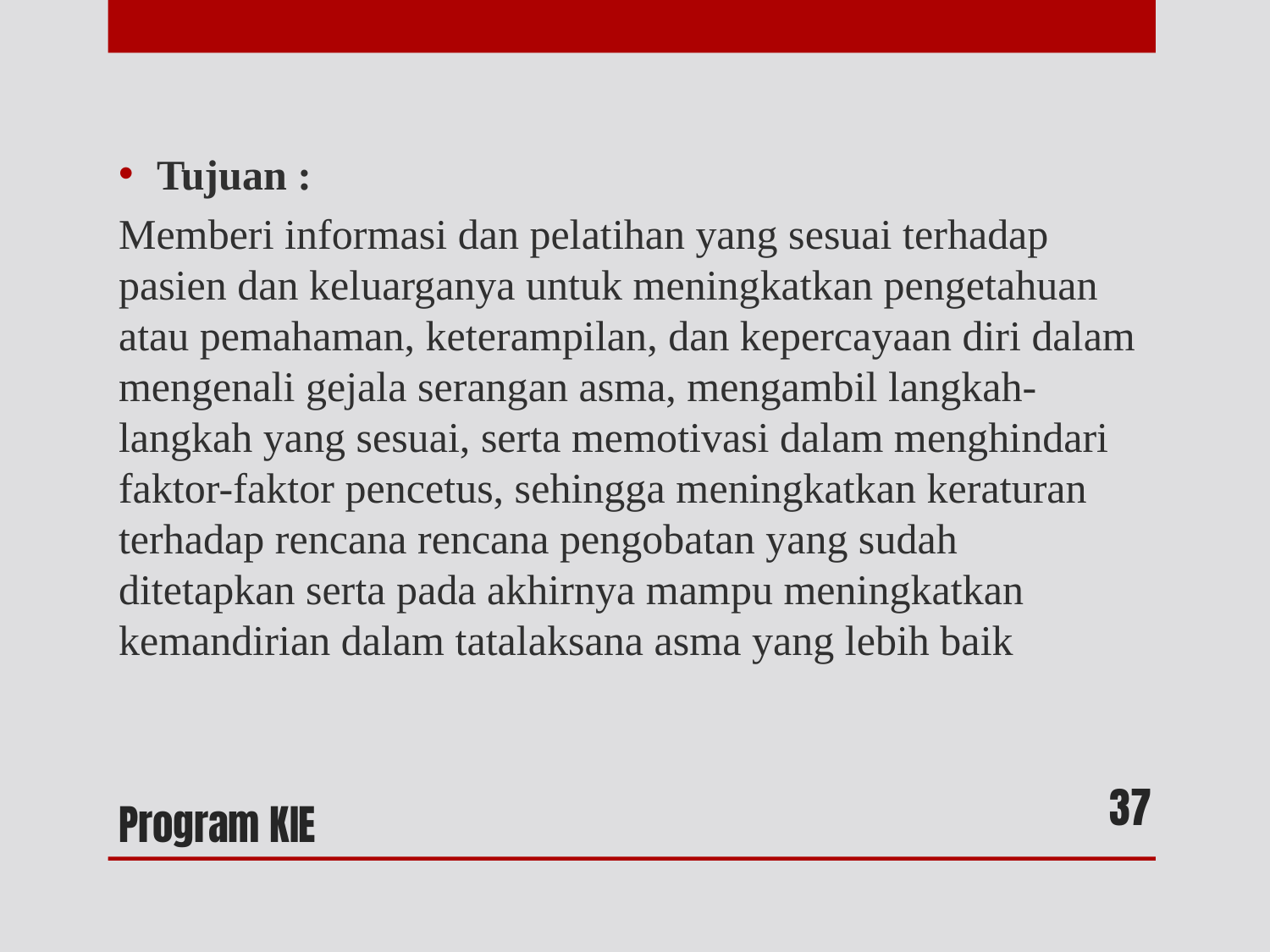

Tujuan :
Memberi informasi dan pelatihan yang sesuai terhadap pasien dan keluarganya untuk meningkatkan pengetahuan atau pemahaman, keterampilan, dan kepercayaan diri dalam mengenali gejala serangan asma, mengambil langkah-langkah yang sesuai, serta memotivasi dalam menghindari faktor-faktor pencetus, sehingga meningkatkan keraturan terhadap rencana rencana pengobatan yang sudah ditetapkan serta pada akhirnya mampu meningkatkan kemandirian dalam tatalaksana asma yang lebih baik
# Program KIE
37